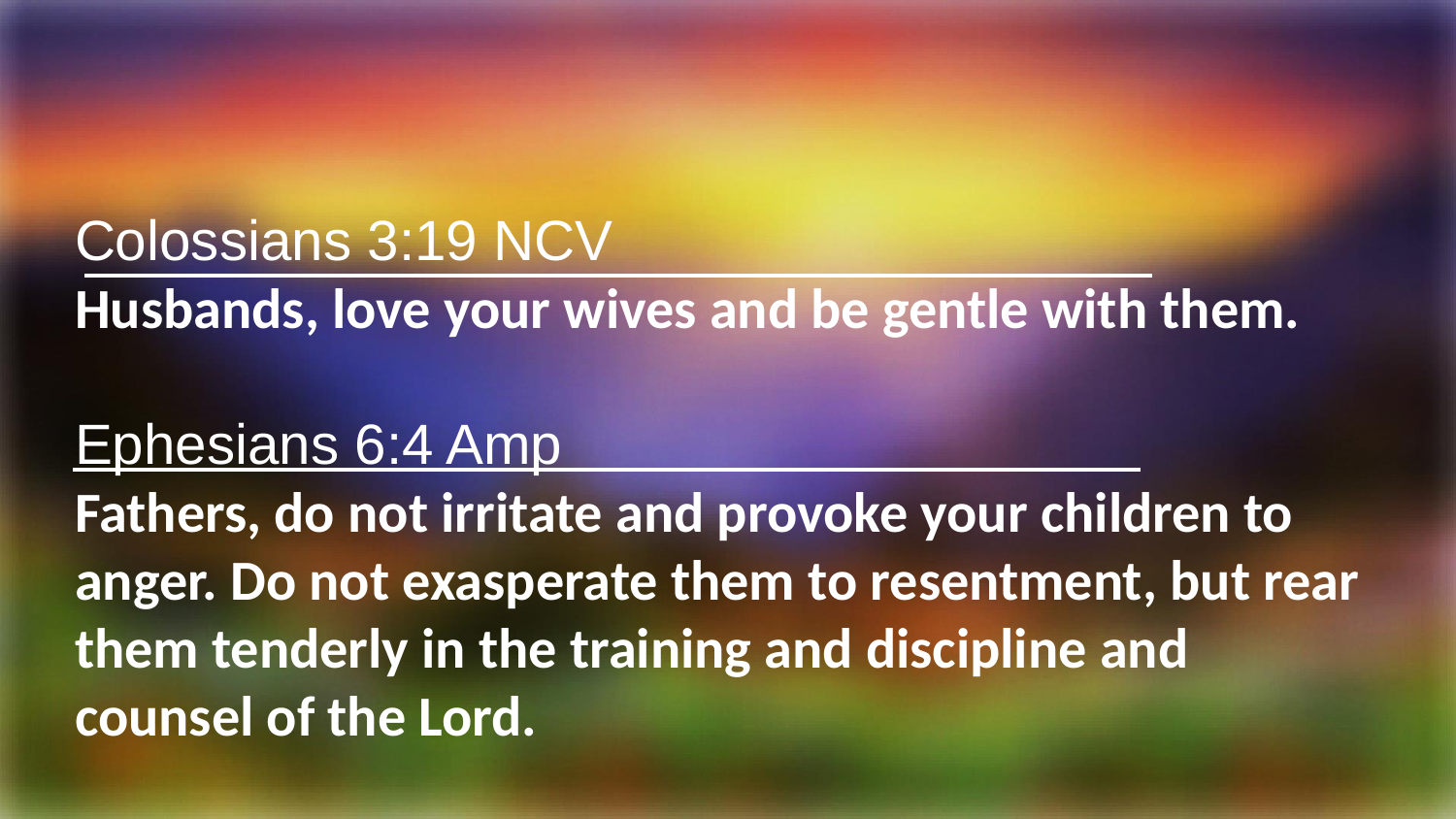

Colossians 3:19 NCV
Husbands, love your wives and be gentle with them.

Ephesians 6:4 Amp
Fathers, do not irritate and provoke your children to anger. Do not exasperate them to resentment, but rear them tenderly in the training and discipline and counsel of the Lord.